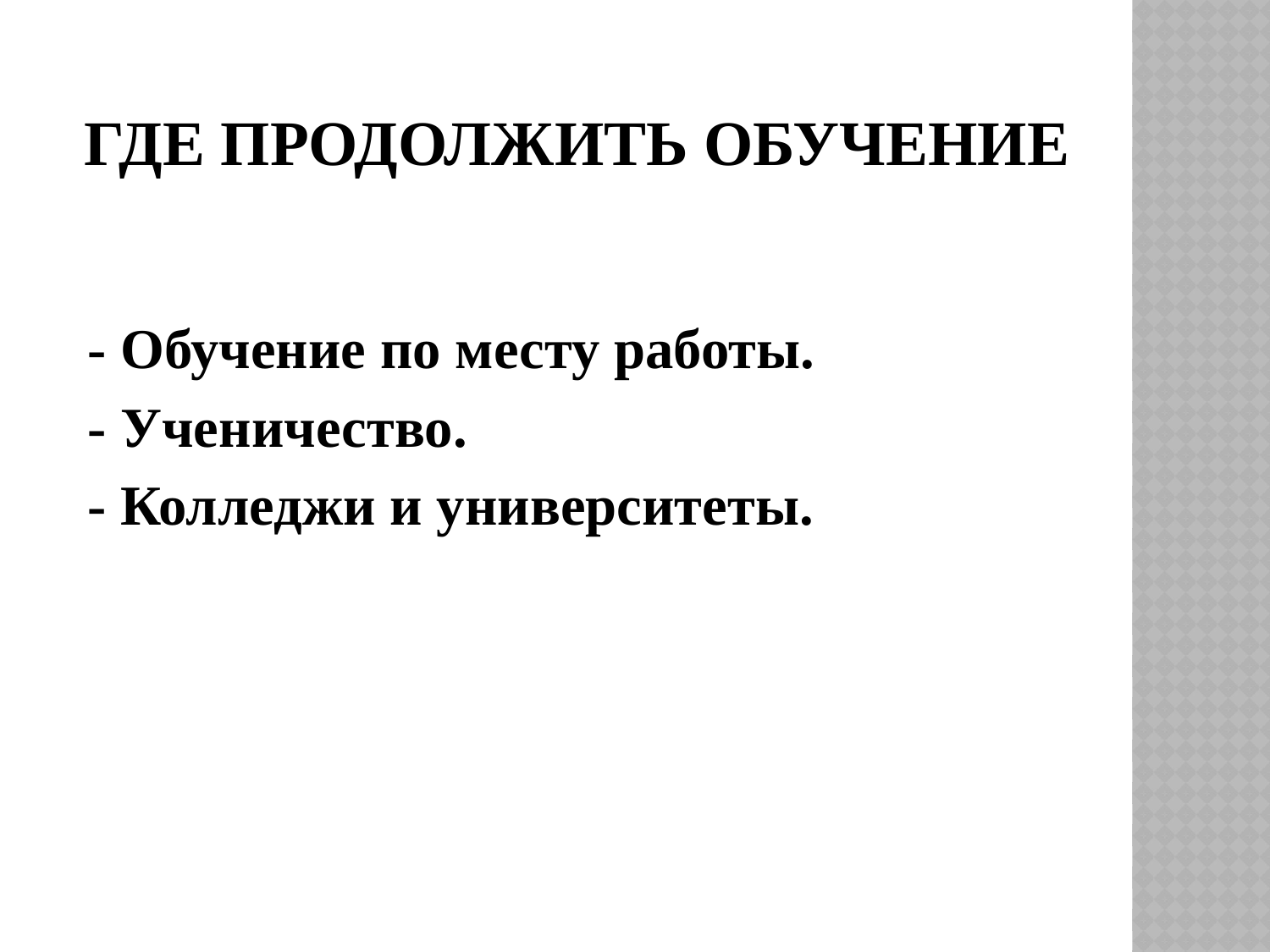

ГДЕ ПРОДОЛЖИТЬ ОБУЧЕНИЕ
- Обучение по месту работы.
- Ученичество.
- Колледжи и университеты.